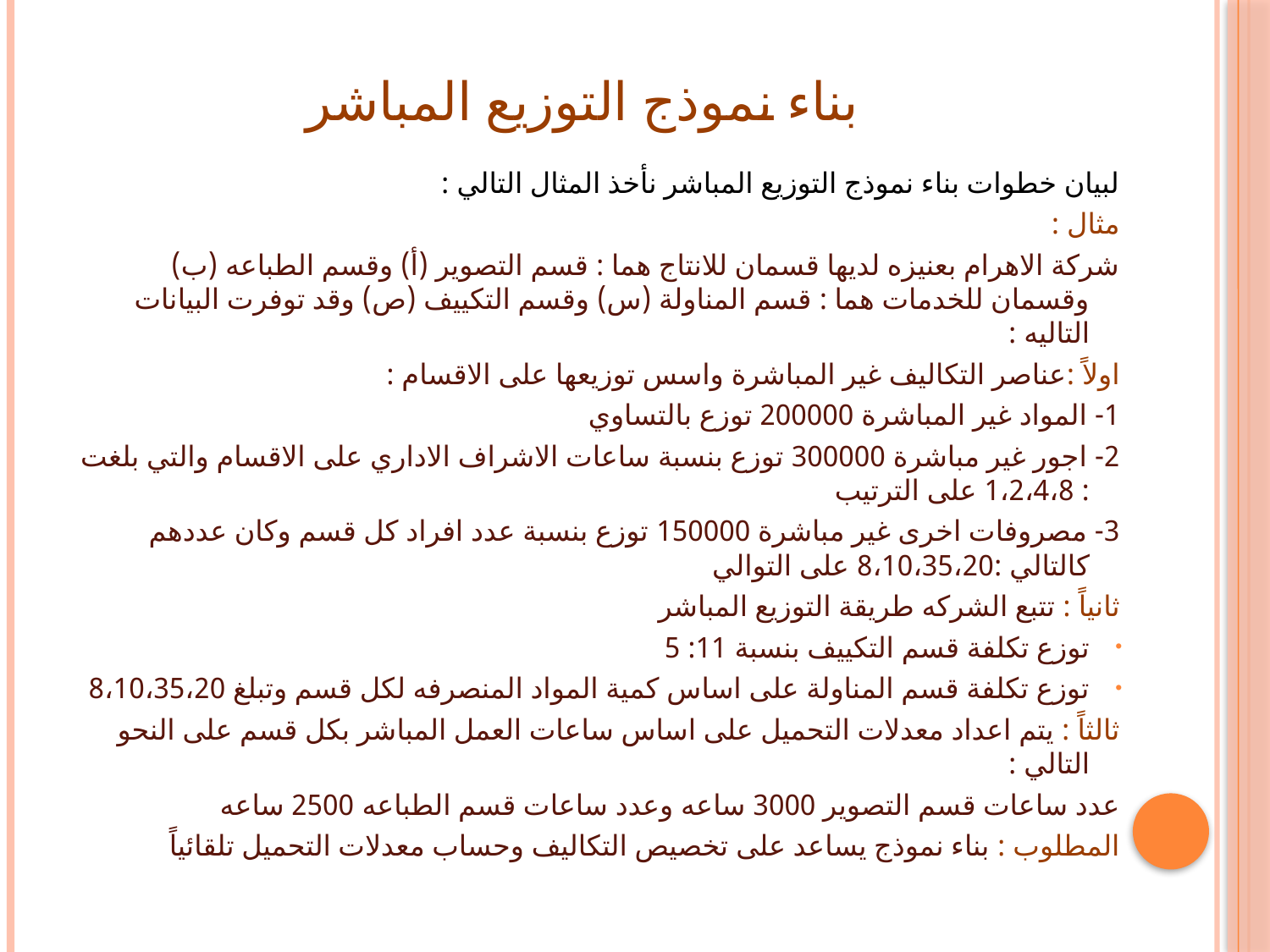

# بناء نموذج التوزيع المباشر
لبيان خطوات بناء نموذج التوزيع المباشر نأخذ المثال التالي :
مثال :
شركة الاهرام بعنيزه لديها قسمان للانتاج هما : قسم التصوير (أ) وقسم الطباعه (ب) وقسمان للخدمات هما : قسم المناولة (س) وقسم التكييف (ص) وقد توفرت البيانات التاليه :
اولاً :عناصر التكاليف غير المباشرة واسس توزيعها على الاقسام :
1- المواد غير المباشرة 200000 توزع بالتساوي
2- اجور غير مباشرة 300000 توزع بنسبة ساعات الاشراف الاداري على الاقسام والتي بلغت : 1،2،4،8 على الترتيب
3- مصروفات اخرى غير مباشرة 150000 توزع بنسبة عدد افراد كل قسم وكان عددهم كالتالي :8،10،35،20 على التوالي
ثانياً : تتبع الشركه طريقة التوزيع المباشر
توزع تكلفة قسم التكييف بنسبة 11: 5
توزع تكلفة قسم المناولة على اساس كمية المواد المنصرفه لكل قسم وتبلغ 8،10،35،20
ثالثاً : يتم اعداد معدلات التحميل على اساس ساعات العمل المباشر بكل قسم على النحو التالي :
عدد ساعات قسم التصوير 3000 ساعه وعدد ساعات قسم الطباعه 2500 ساعه
المطلوب : بناء نموذج يساعد على تخصيص التكاليف وحساب معدلات التحميل تلقائياً